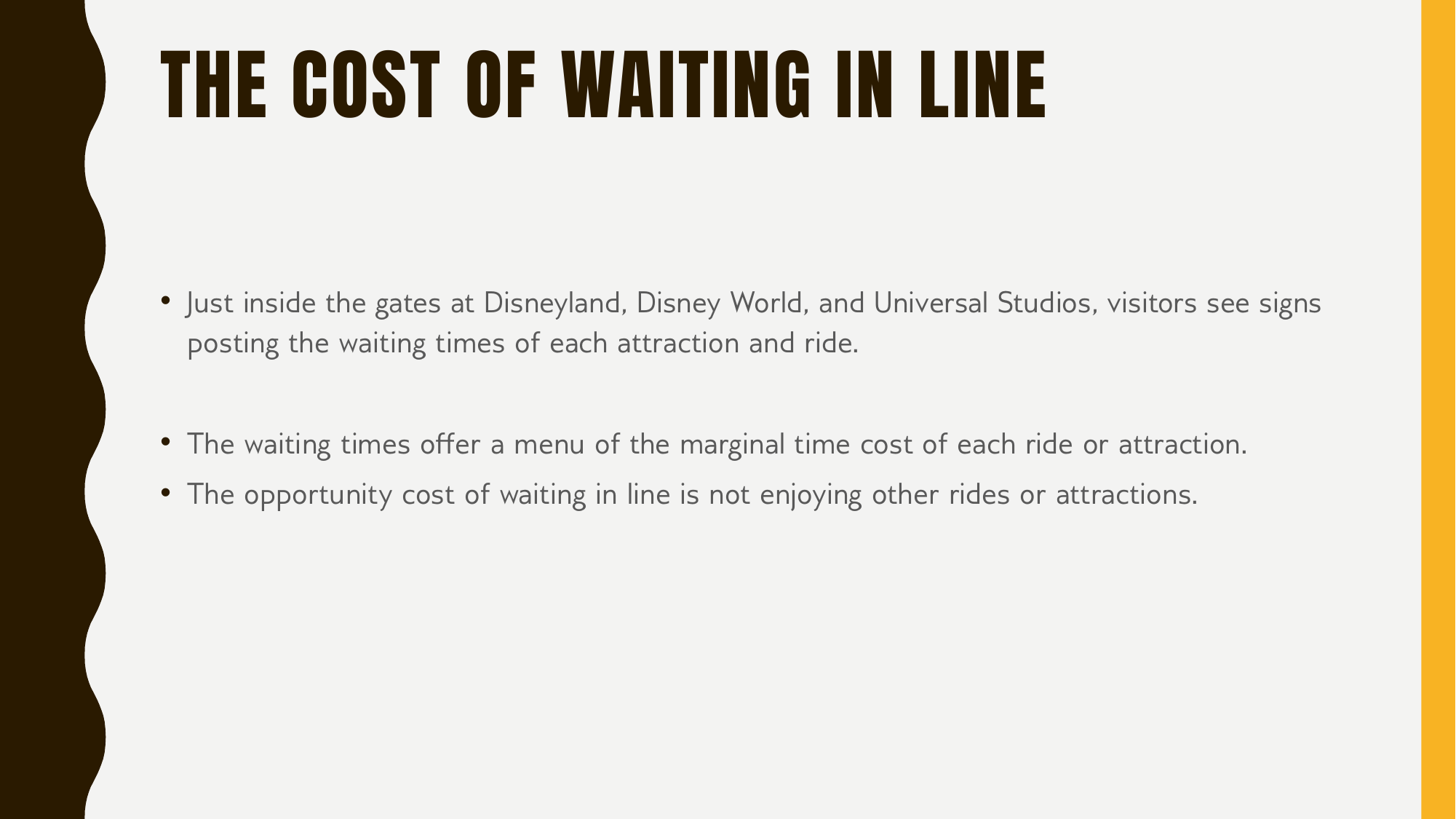

# The cost of Waiting in line
Just inside the gates at Disneyland, Disney World, and Universal Studios, visitors see signs posting the waiting times of each attraction and ride.

The waiting times offer a menu of the marginal time cost of each ride or attraction.
The opportunity cost of waiting in line is not enjoying other rides or attractions.